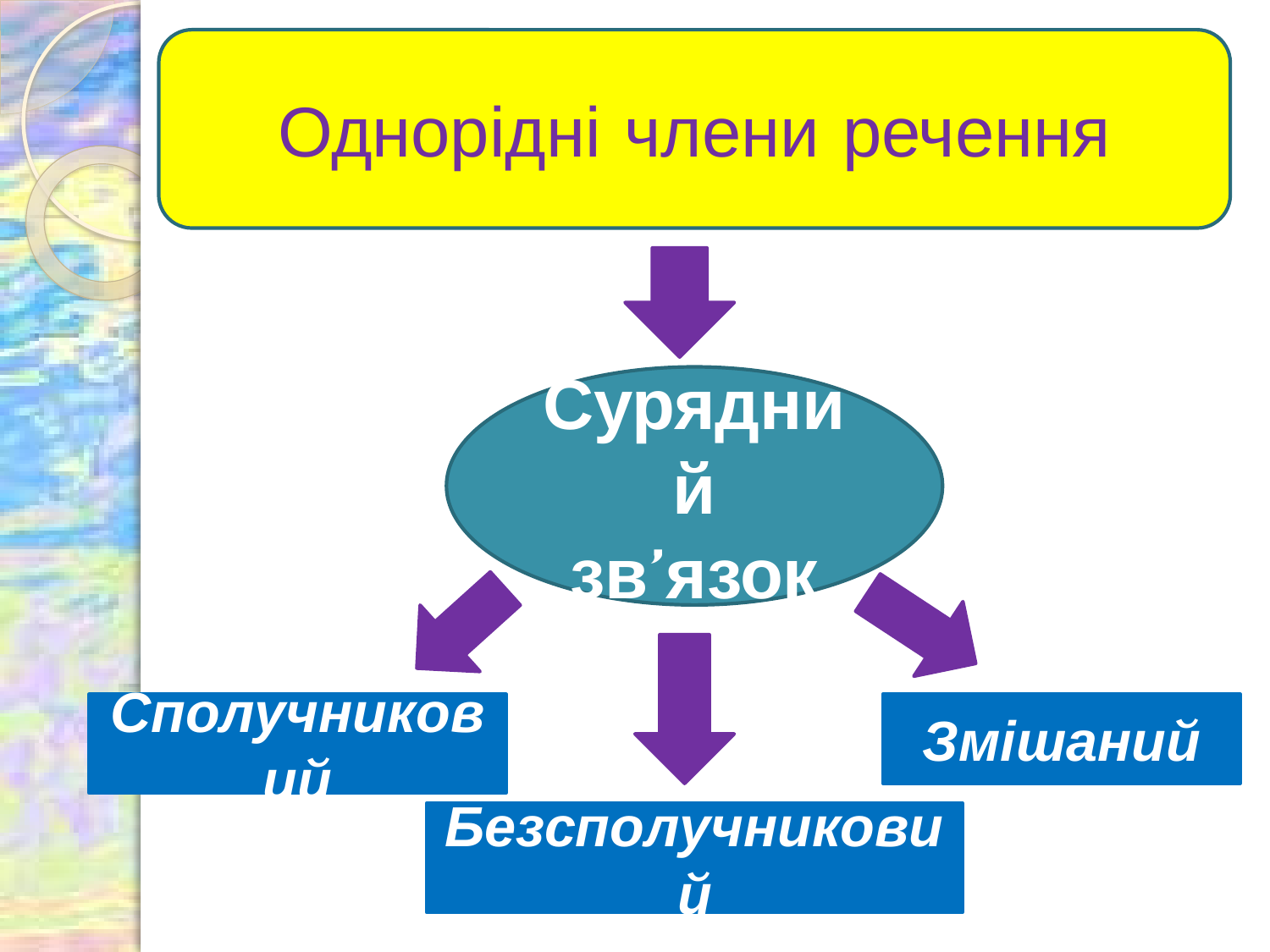

Однорідні члени речення

Сурядний
зв’язок

Сполучниковий
Змішаний
Безсполучниковий